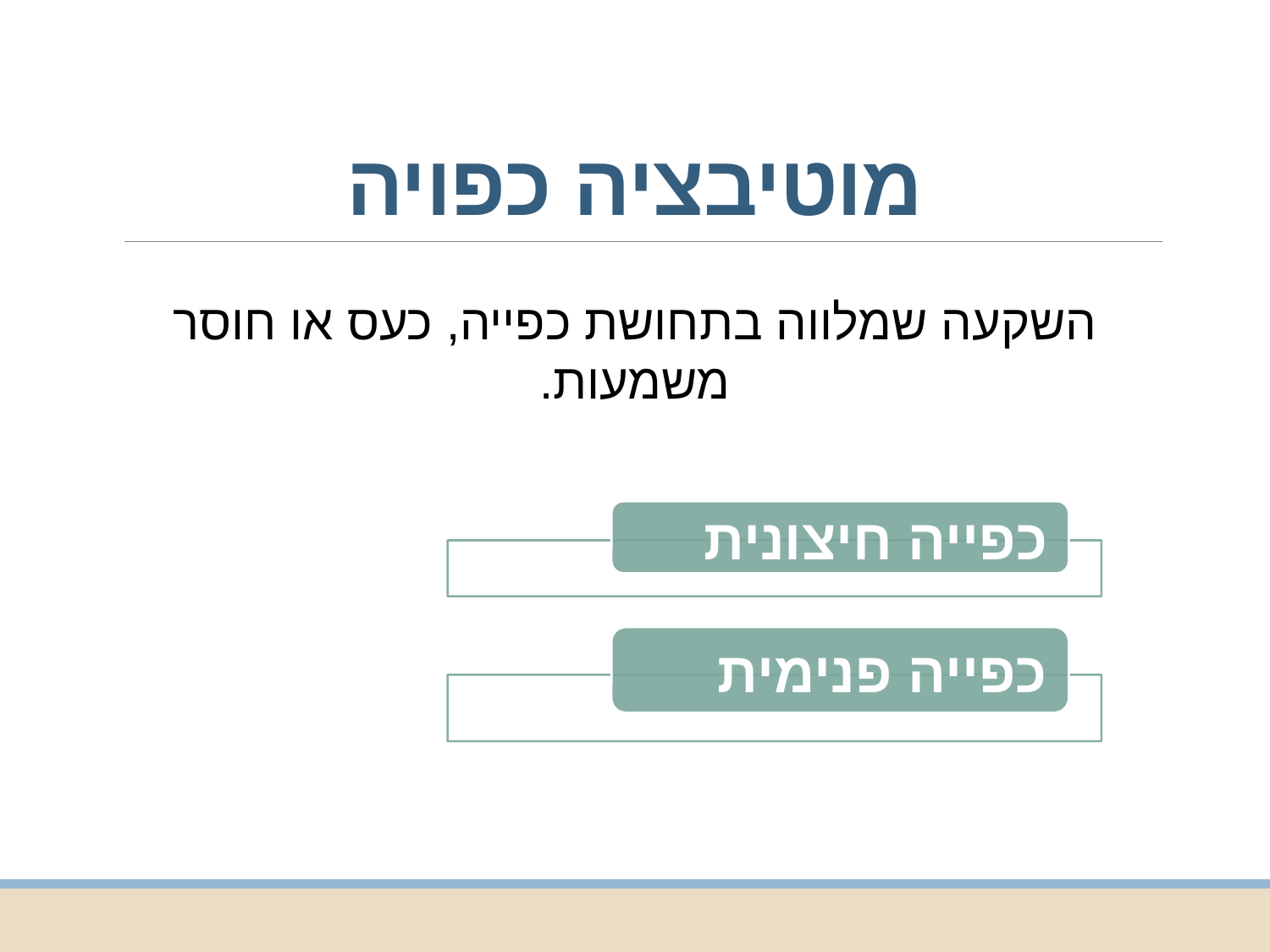

# מוטיבציה כפויה
השקעה שמלווה בתחושת כפייה, כעס או חוסר משמעות.
כפייה חיצונית
כפייה פנימית